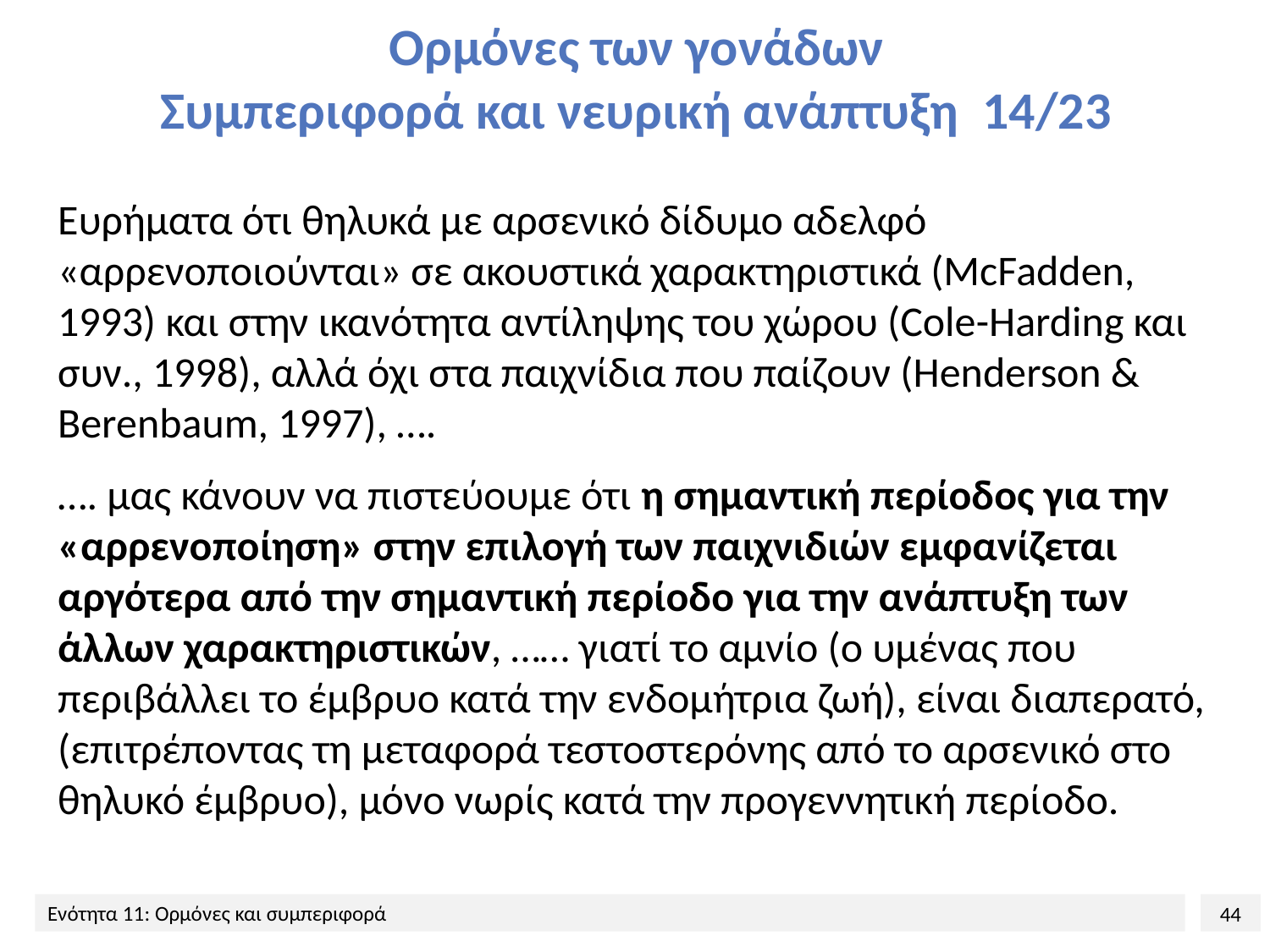

# Ορμόνες των γονάδων Συμπεριφορά και νευρική ανάπτυξη  14/23
Ευρήματα ότι θηλυκά με αρσενικό δίδυμο αδελφό «αρρενοποιούνται» σε ακουστικά χαρακτηριστικά (McFadden, 1993) και στην ικανότητα αντίληψης του χώρου (Cole-Harding και συν., 1998), αλλά όχι στα παιχνίδια που παίζουν (Henderson & Berenbaum, 1997), ….
…. μας κάνουν να πιστεύουμε ότι η σημαντική περίοδος για την «αρρενοποίηση» στην επιλογή των παιχνιδιών εμφανίζεται αργότερα από την σημαντική περίοδο για την ανάπτυξη των άλλων χαρακτηριστικών, …… γιατί το αμνίο (ο υμένας που περιβάλλει το έμβρυο κατά την ενδομήτρια ζωή), είναι διαπερατό, (επιτρέποντας τη μεταφορά τεστοστερόνης από το αρσενικό στο θηλυκό έμβρυο), μόνο νωρίς κατά την προγεννητική περίοδο.